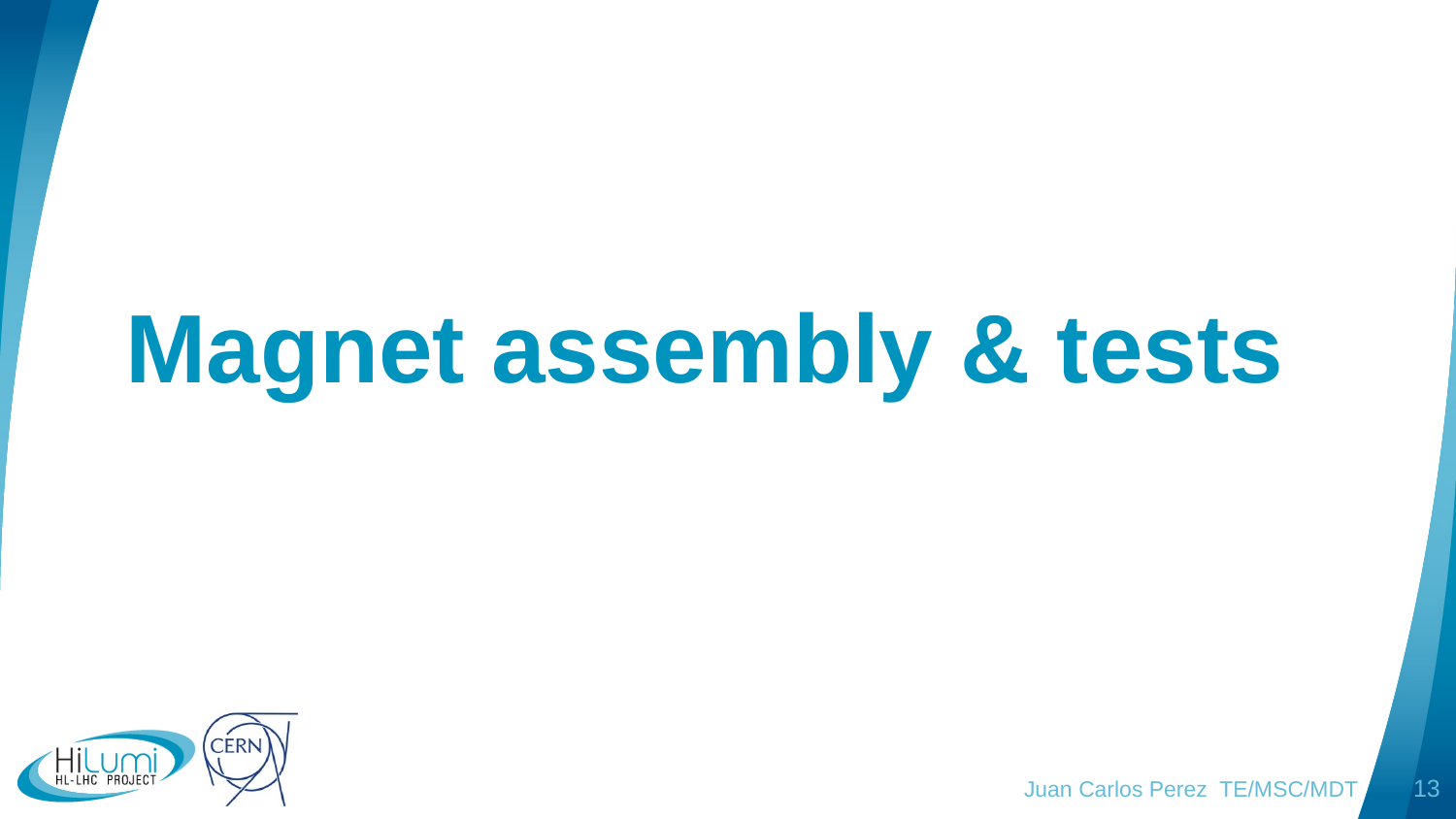

# Magnet assembly & tests
Juan Carlos Perez  TE/MSC/MDT
13